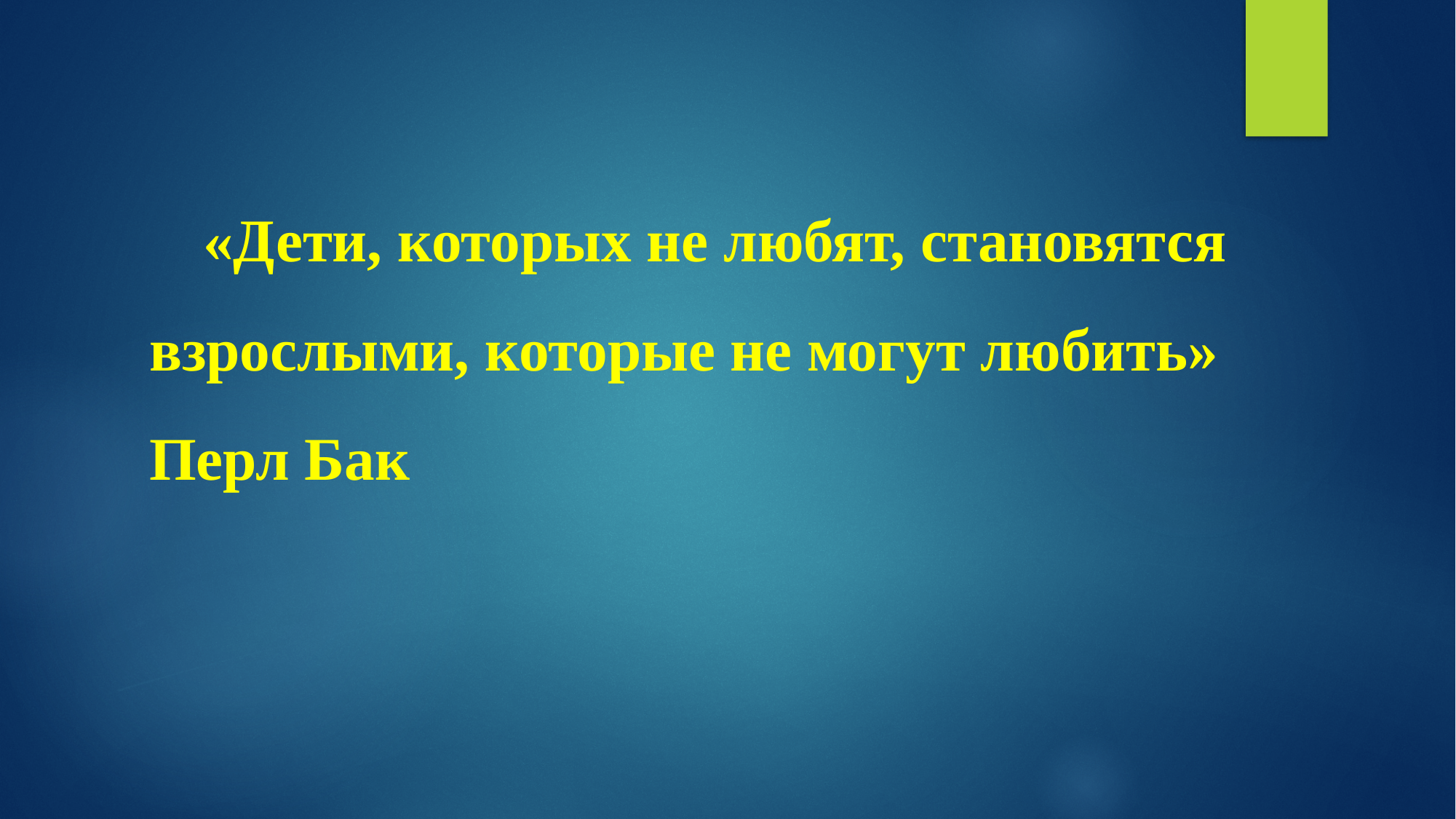

«Дети, которых не любят, становятся взрослыми, которые не могут любить»
Перл Бак